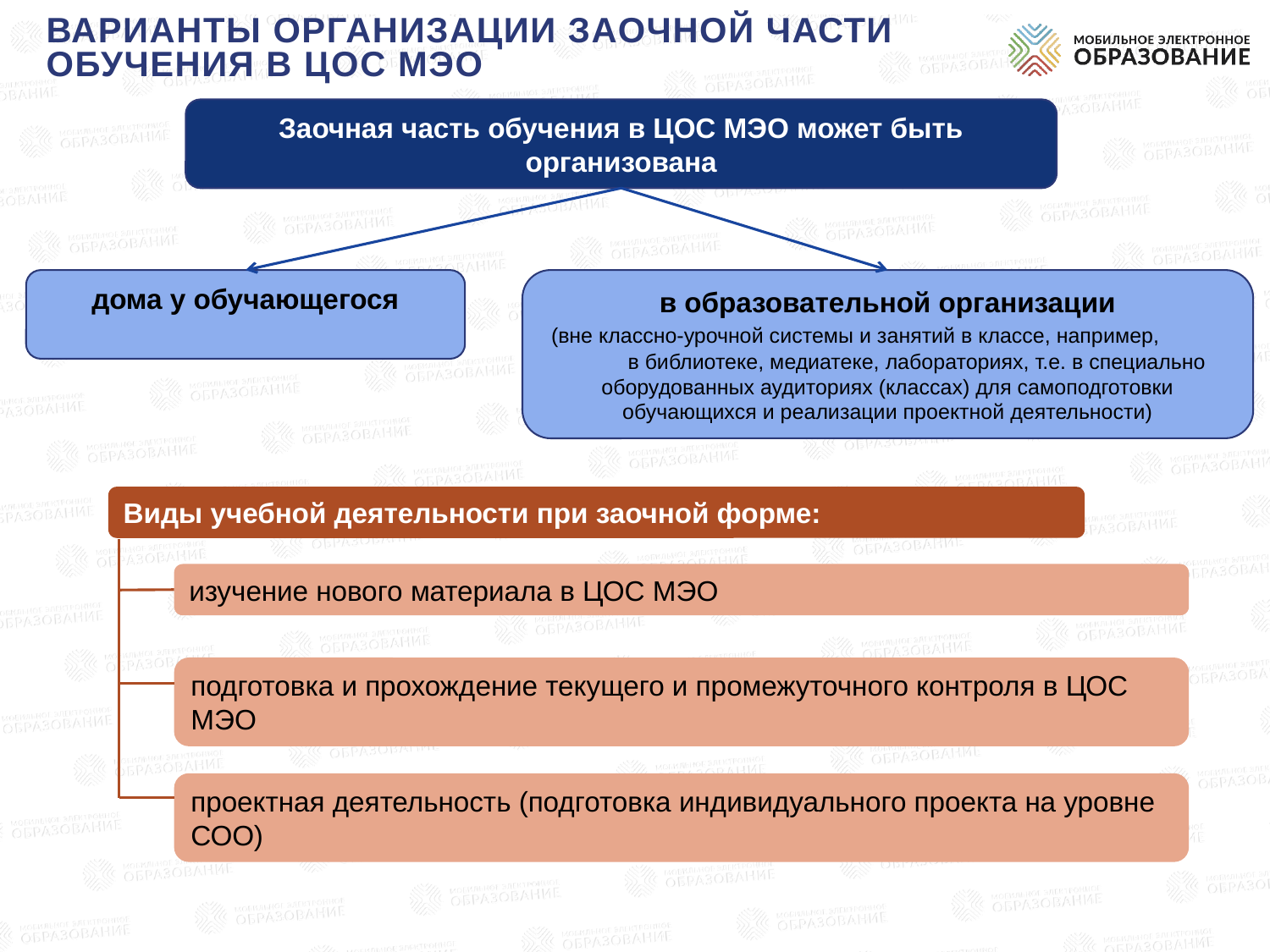

# Варианты организации заочной части обучения в ЦОС МЭО
Заочная часть обучения в ЦОС МЭО может быть организована
дома у обучающегося

в образовательной организации
 (вне классно-урочной системы и занятий в классе, например,                       в библиотеке, медиатеке, лабораториях, т.е. в специально оборудованных аудиториях (классах) для самоподготовки обучающихся и реализации проектной деятельности)
Виды учебной деятельности при заочной форме:
изучение нового материала в ЦОС МЭО
подготовка и прохождение текущего и промежуточного контроля в ЦОС МЭО
проектная деятельность (подготовка индивидуального проекта на уровне СОО)